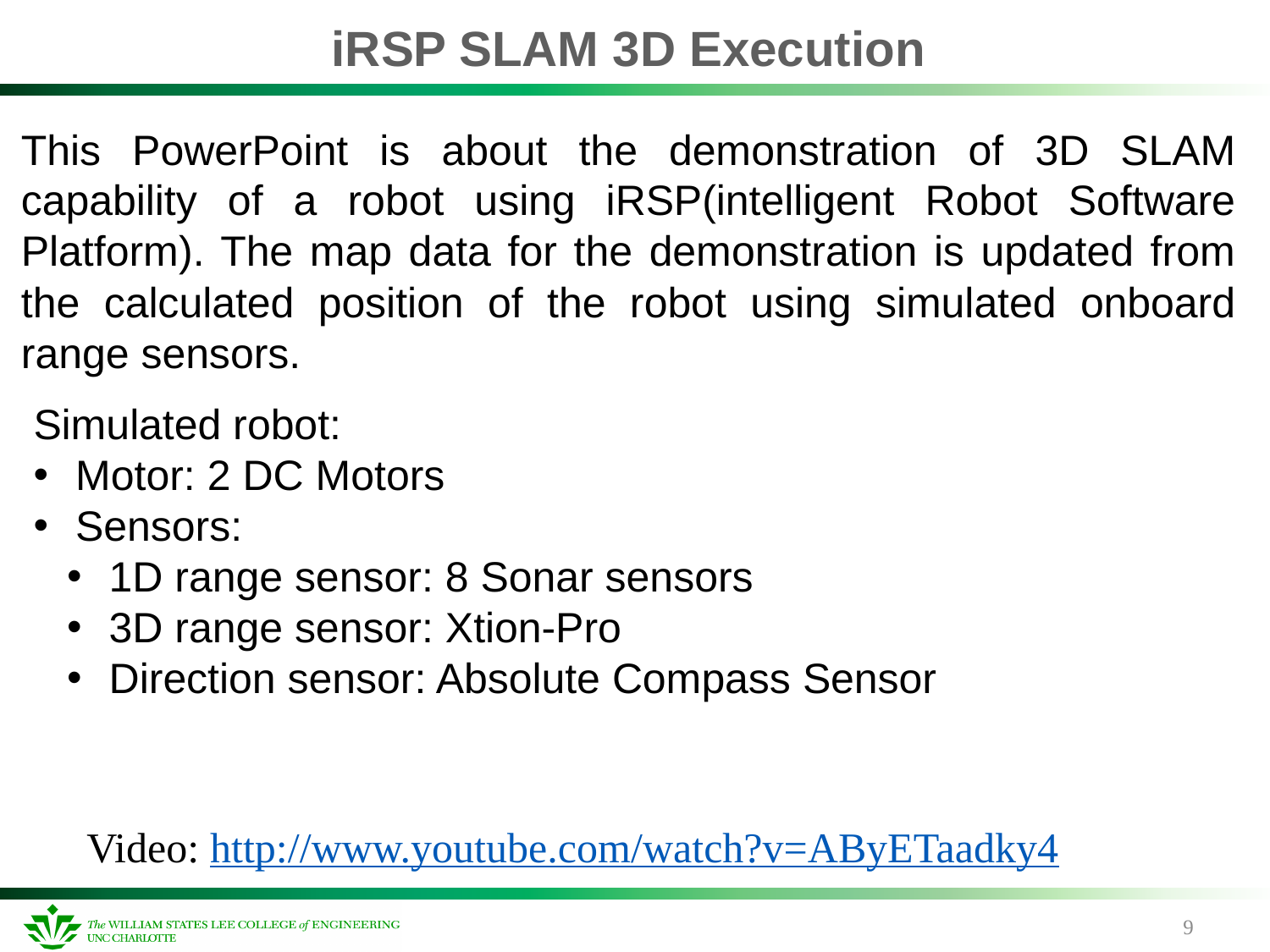

# iRSP SLAM 3D Execution
This PowerPoint is about the demonstration of 3D SLAM capability of a robot using iRSP(intelligent Robot Software Platform). The map data for the demonstration is updated from the calculated position of the robot using simulated onboard range sensors.
Simulated robot:
 Motor: 2 DC Motors
 Sensors:
 1D range sensor: 8 Sonar sensors
 3D range sensor: Xtion-Pro
 Direction sensor: Absolute Compass Sensor
Video: http://www.youtube.com/watch?v=AByETaadky4
9